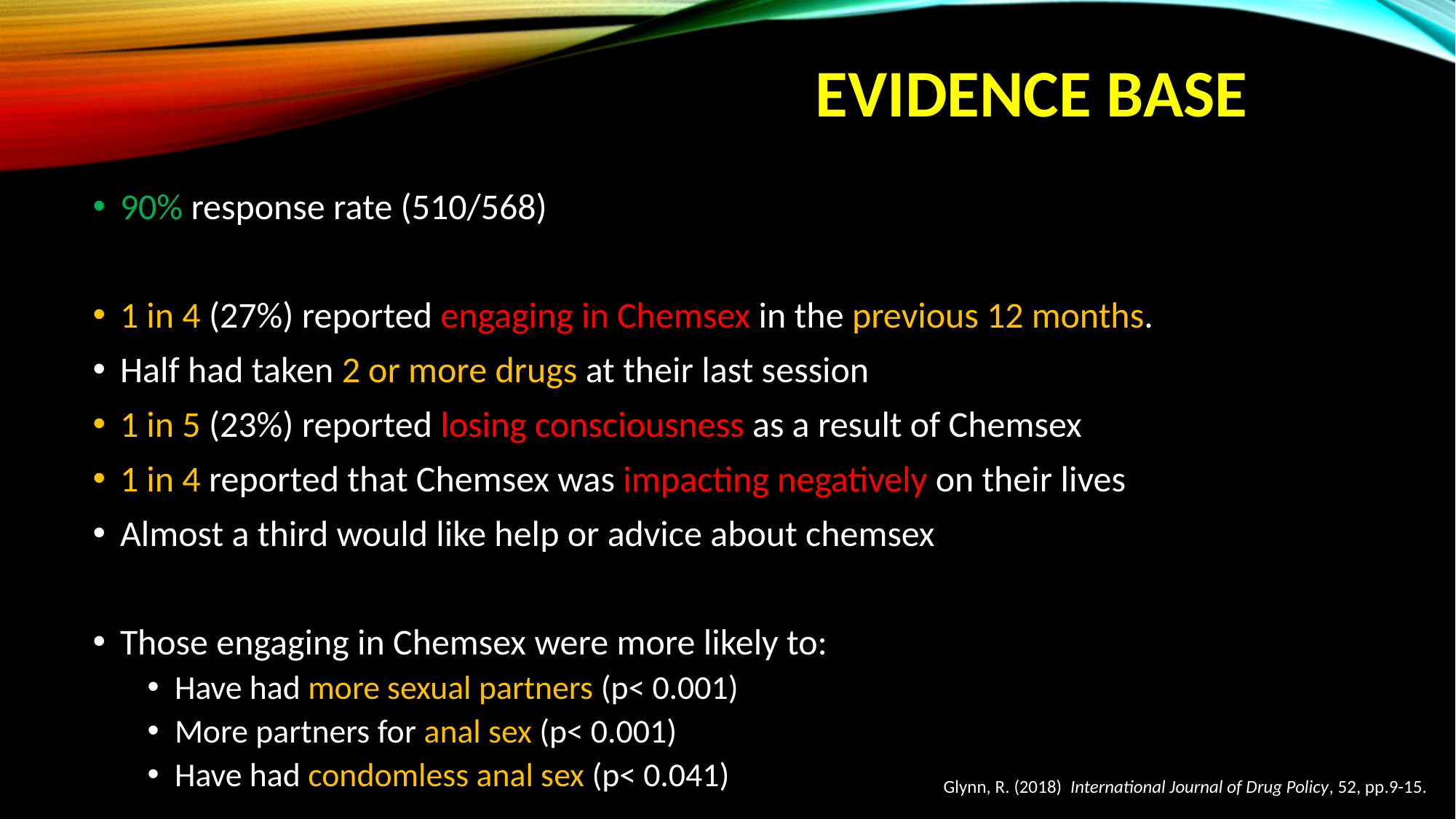

# Evidence base
90% response rate (510/568)

1 in 4 (27%) reported engaging in Chemsex in the previous 12 months.
Half had taken 2 or more drugs at their last session
1 in 5 (23%) reported losing consciousness as a result of Chemsex
1 in 4 reported that Chemsex was impacting negatively on their lives
Almost a third would like help or advice about chemsex

Those engaging in Chemsex were more likely to:
Have had more sexual partners (p< 0.001)
More partners for anal sex (p< 0.001)
Have had condomless anal sex (p< 0.041)
Glynn, R. (2018)  International Journal of Drug Policy, 52, pp.9-15.